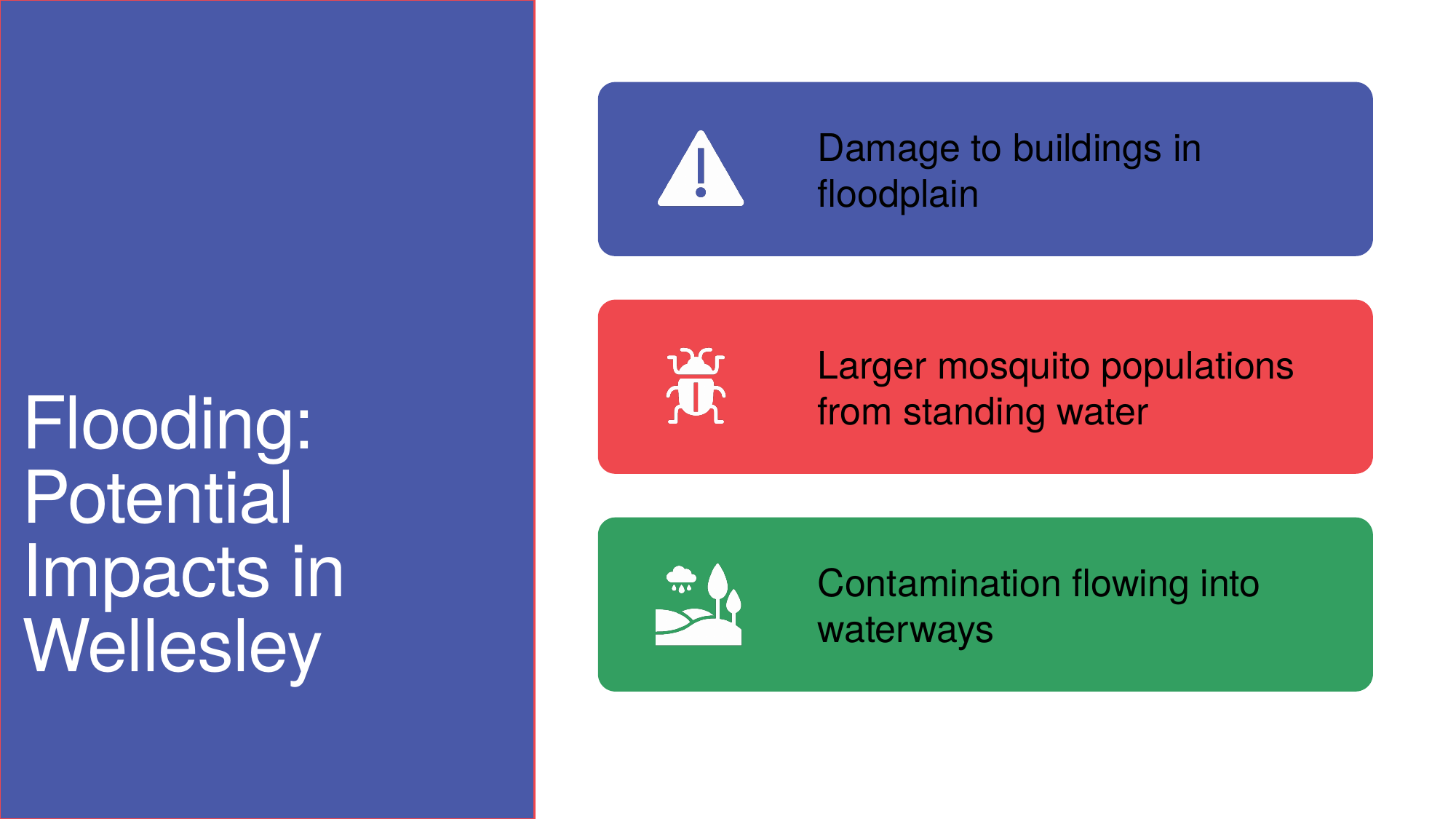

# Flooding: Potential Impacts in Wellesley
Damage to buildings in floodplain
Larger mosquito populations from standing water
Contamination flowing into waterways